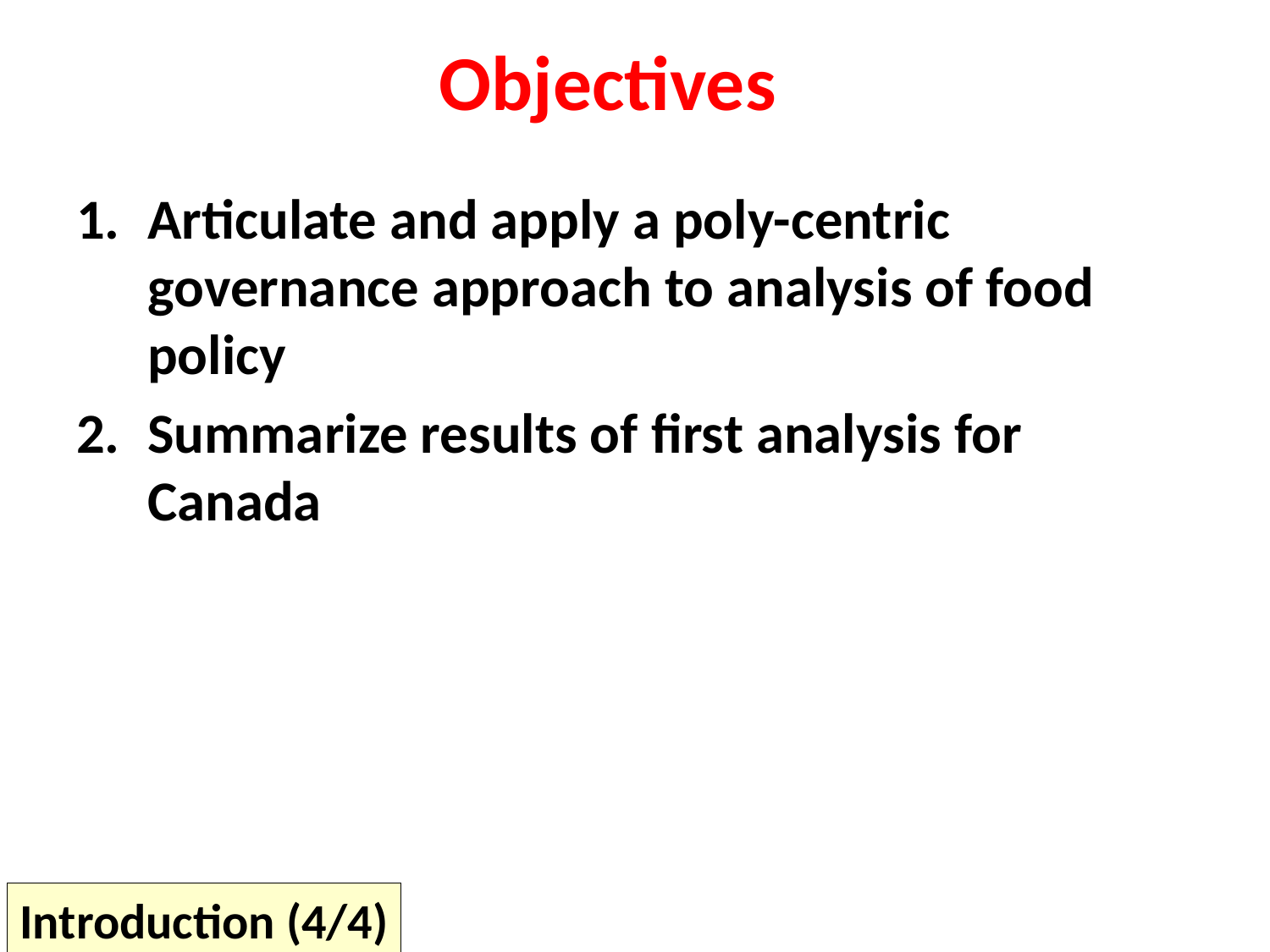

# Objectives
Articulate and apply a poly-centric governance approach to analysis of food policy
Summarize results of first analysis for Canada
Introduction (4/4)